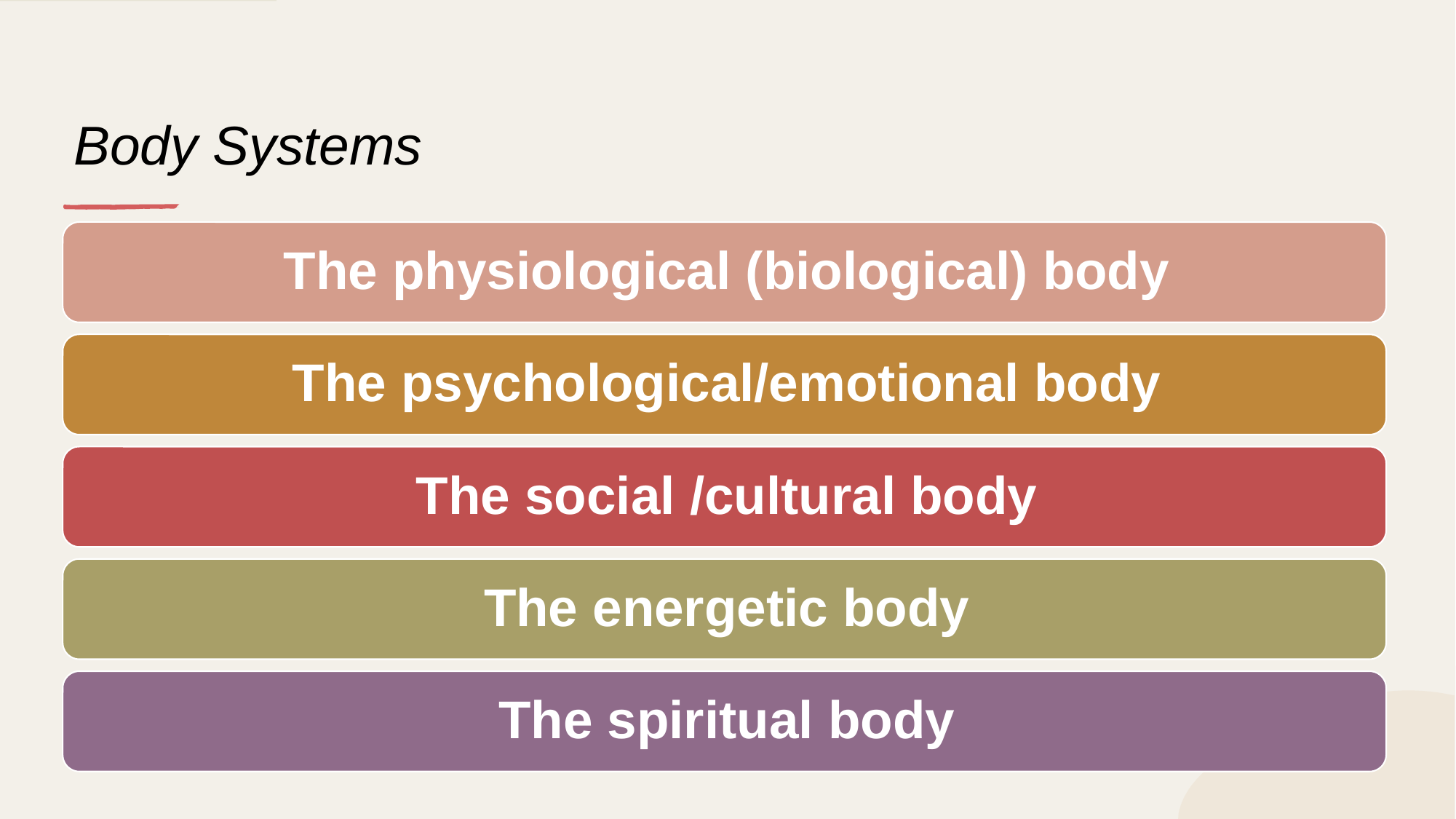

# Body Systems

The physiological (biological) body
The psychological/emotional body
The social /cultural body
The energetic body
The spiritual body